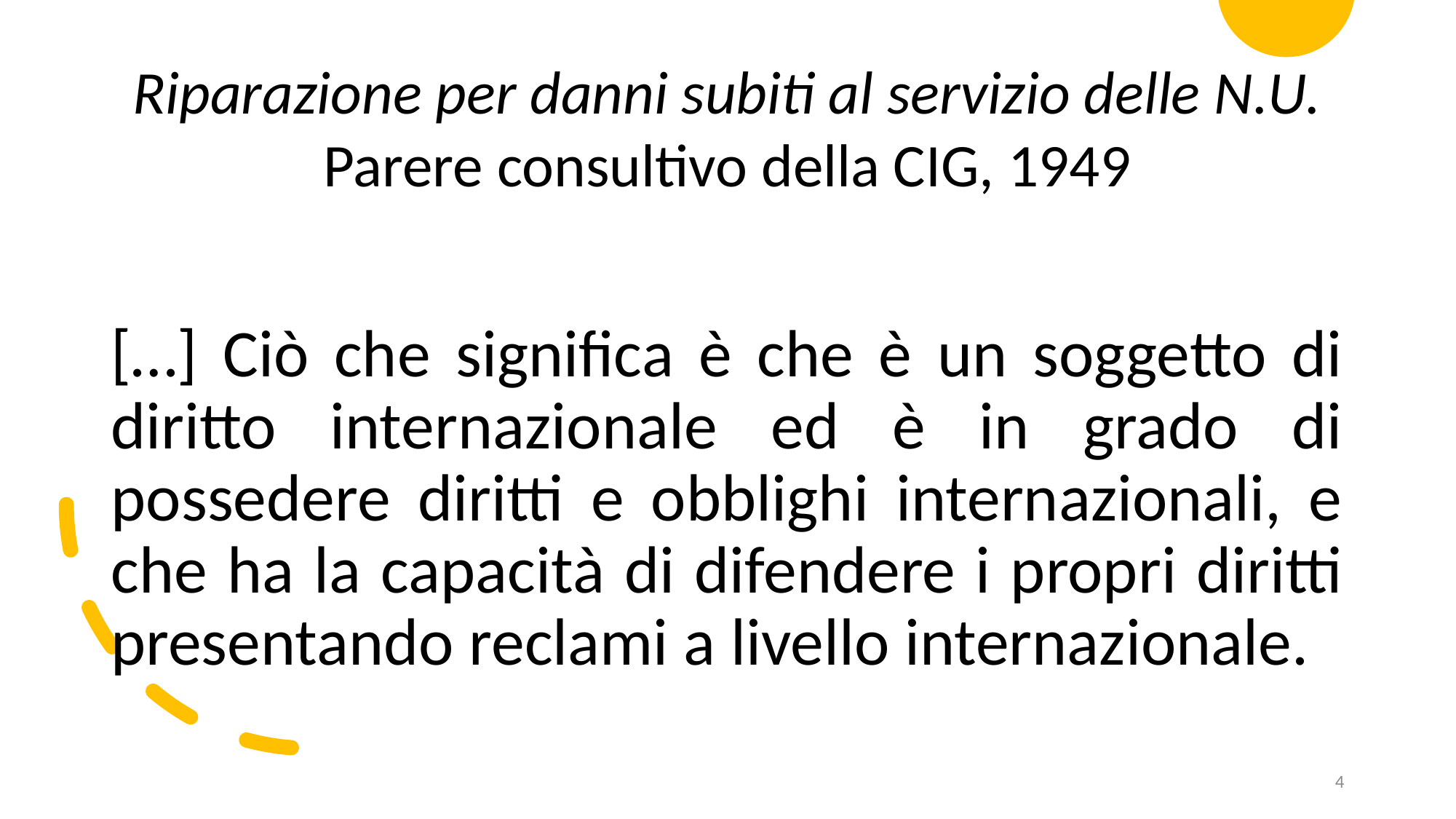

Riparazione per danni subiti al servizio delle N.U.
Parere consultivo della CIG, 1949

[…] Ciò che significa è che è un soggetto di diritto internazionale ed è in grado di possedere diritti e obblighi internazionali, e che ha la capacità di difendere i propri diritti presentando reclami a livello internazionale.

4